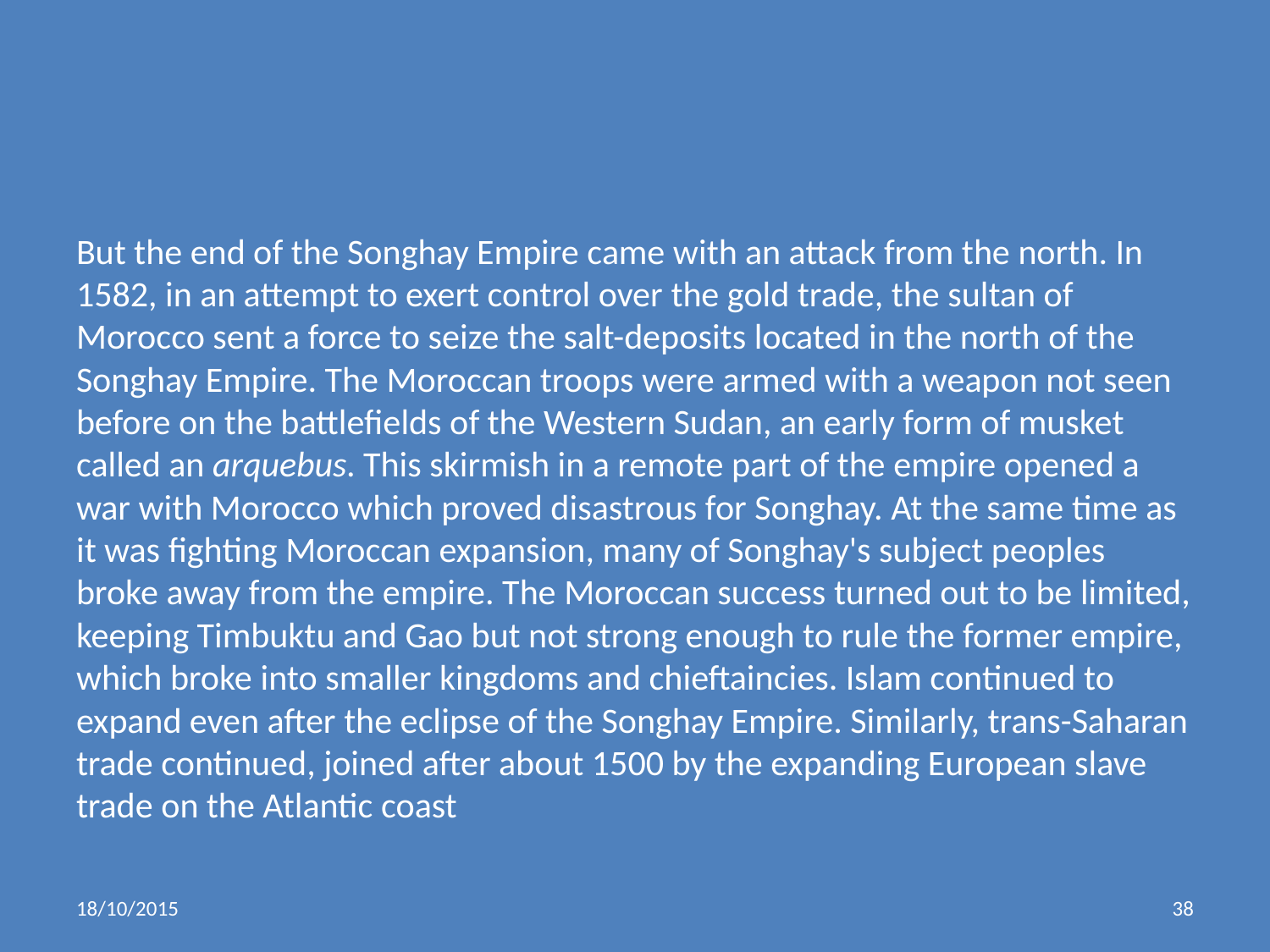

#
But the end of the Songhay Empire came with an attack from the north. In 1582, in an attempt to exert control over the gold trade, the sultan of Morocco sent a force to seize the salt-deposits located in the north of the Songhay Empire. The Moroccan troops were armed with a weapon not seen before on the battlefields of the Western Sudan, an early form of musket called an arquebus. This skirmish in a remote part of the empire opened a war with Morocco which proved disastrous for Songhay. At the same time as it was fighting Moroccan expansion, many of Songhay's subject peoples broke away from the empire. The Moroccan success turned out to be limited, keeping Timbuktu and Gao but not strong enough to rule the former empire, which broke into smaller kingdoms and chieftaincies. Islam continued to expand even after the eclipse of the Songhay Empire. Similarly, trans-Saharan trade continued, joined after about 1500 by the expanding European slave trade on the Atlantic coast
18/10/2015
38